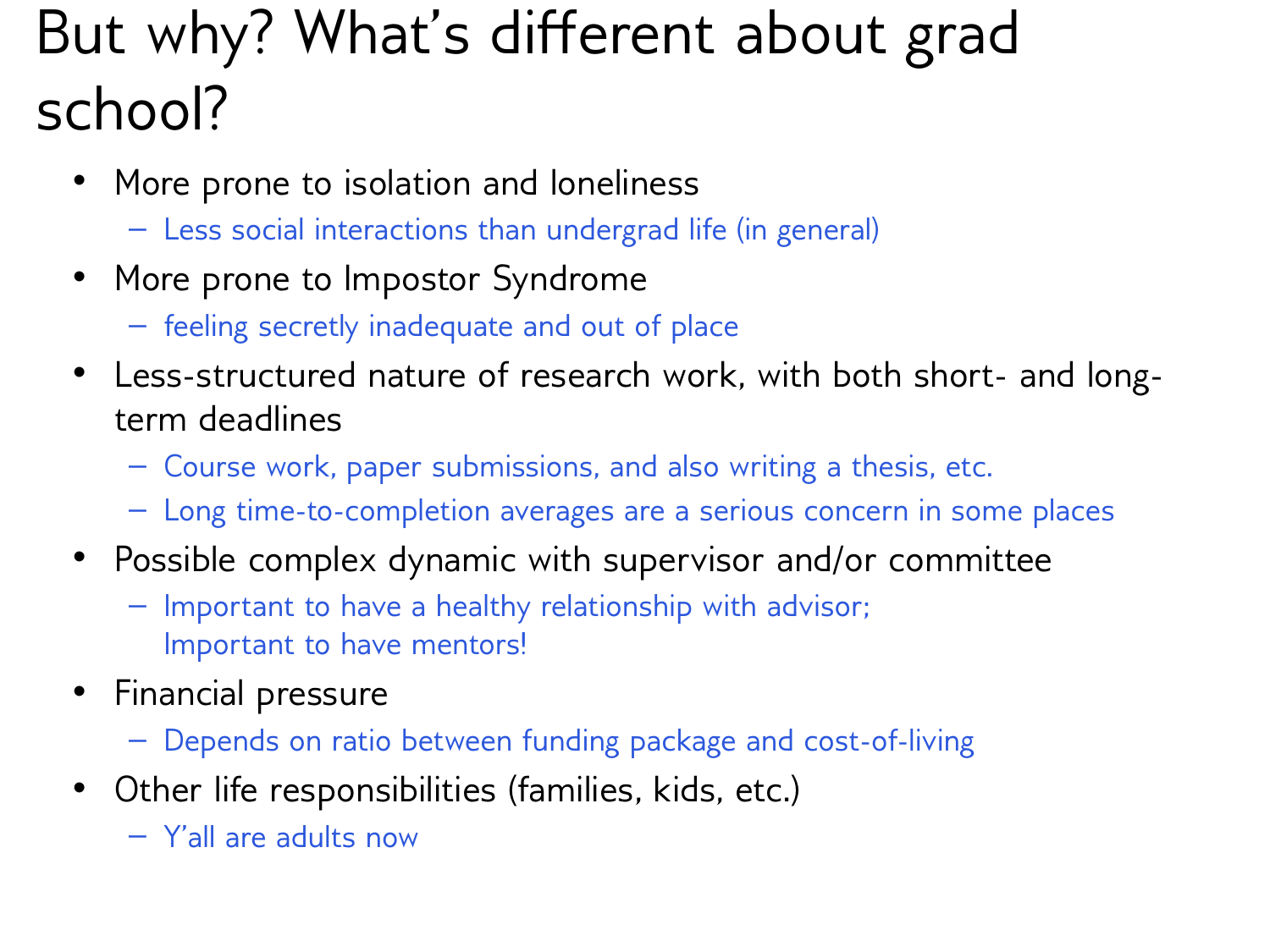

# But why? What’s different about grad school?
More prone to isolation and loneliness
Less social interactions than undergrad life (in general)
More prone to Impostor Syndrome
feeling secretly inadequate and out of place
Less-structured nature of research work, with both short- and long-term deadlines
Course work, paper submissions, and also writing a thesis, etc.
Long time-to-completion averages are a serious concern in some places
Possible complex dynamic with supervisor and/or committee
Important to have a healthy relationship with advisor;
Important to have mentors!
Financial pressure
Depends on ratio between funding package and cost-of-living
Other life responsibilities (families, kids, etc.)
Y’all are adults now